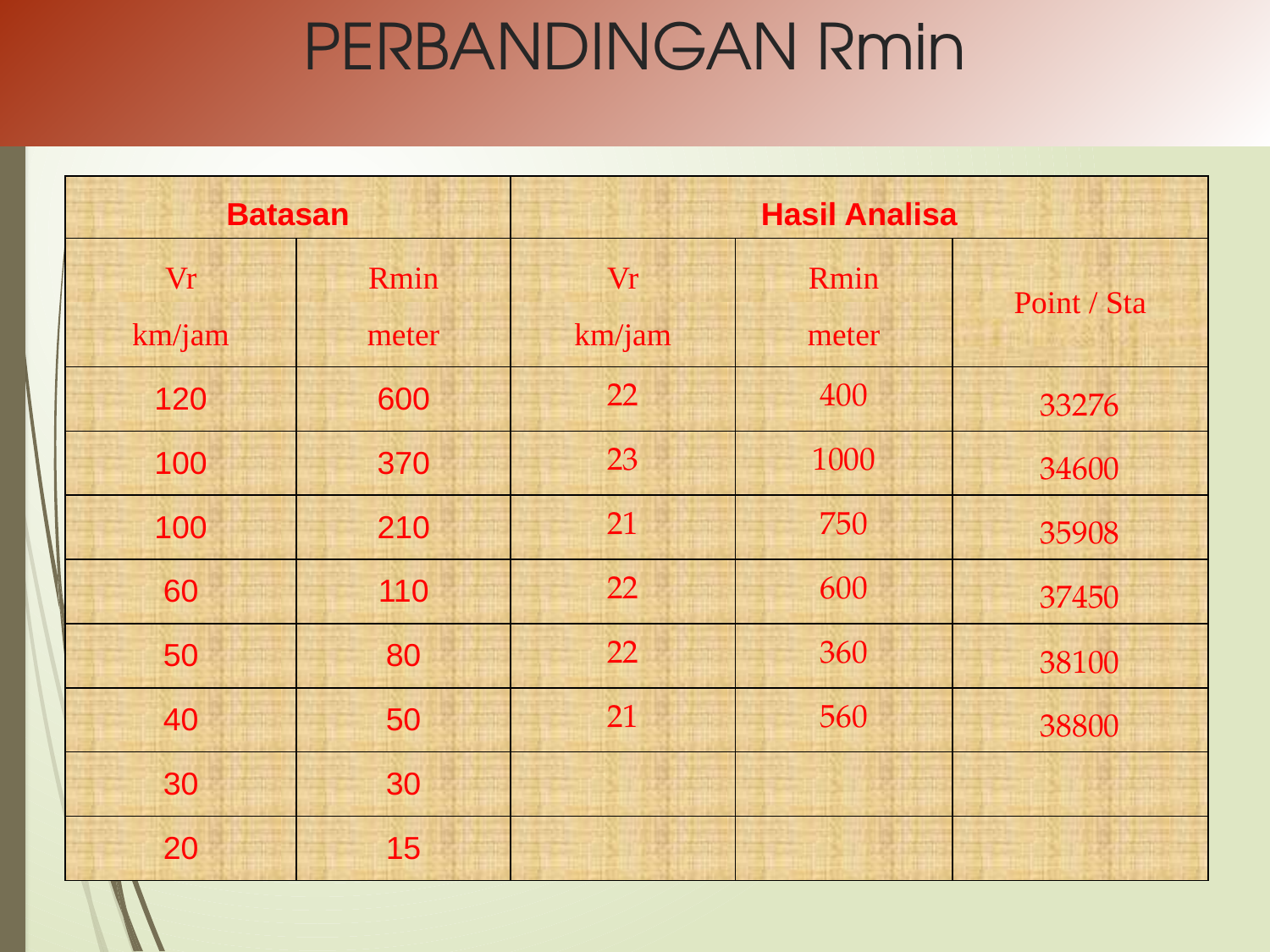

# PERBANDINGAN Rmin
| Batasan |  | Hasil Analisa |  |  |
| --- | --- | --- | --- | --- |
| Vr | Rmin | Vr | Rmin | Point / Sta |
| km/jam | meter | km/jam | meter |  |
| 120 | 600 | 22 | 400 | 33276 |
| 100 | 370 | 23 | 1000 | 34600 |
| 100 | 210 | 21 | 750 | 35908 |
| 60 | 110 | 22 | 600 | 37450 |
| 50 | 80 | 22 | 360 | 38100 |
| 40 | 50 | 21 | 560 | 38800 |
| 30 | 30 |  |  |  |
| 20 | 15 |  |  |  |